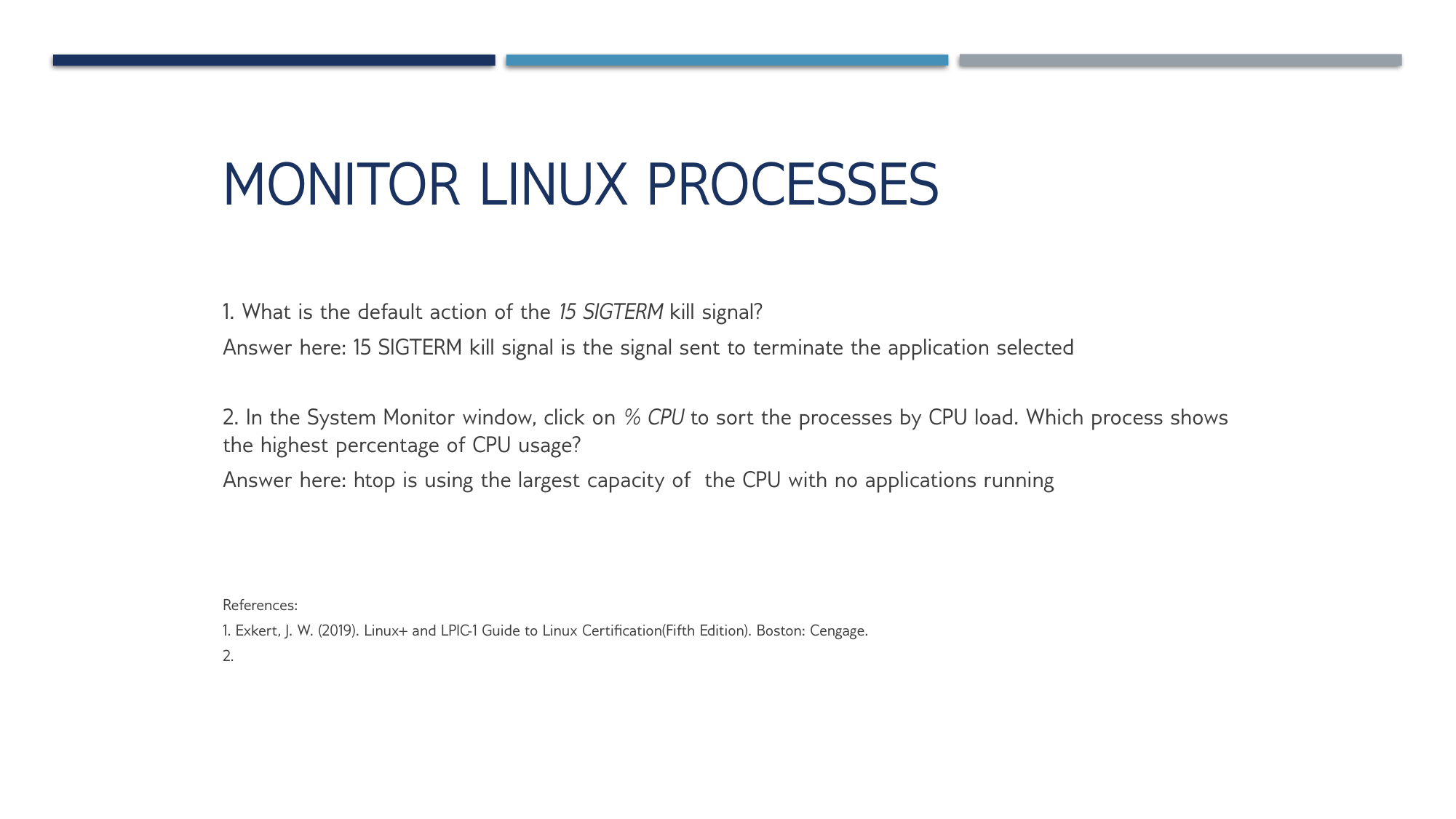

# Monitor Linux processes

1. What is the default action of the 15 SIGTERM kill signal?
Answer here: 15 SIGTERM kill signal is the signal sent to terminate the application selected

2. In the System Monitor window, click on % CPU to sort the processes by CPU load. Which process shows the highest percentage of CPU usage?
Answer here: htop is using the largest capacity of  the CPU with no applications running

References:
1. Exkert, J. W. (2019). Linux+ and LPIC-1 Guide to Linux Certification(Fifth Edition). Boston: Cengage.
2.